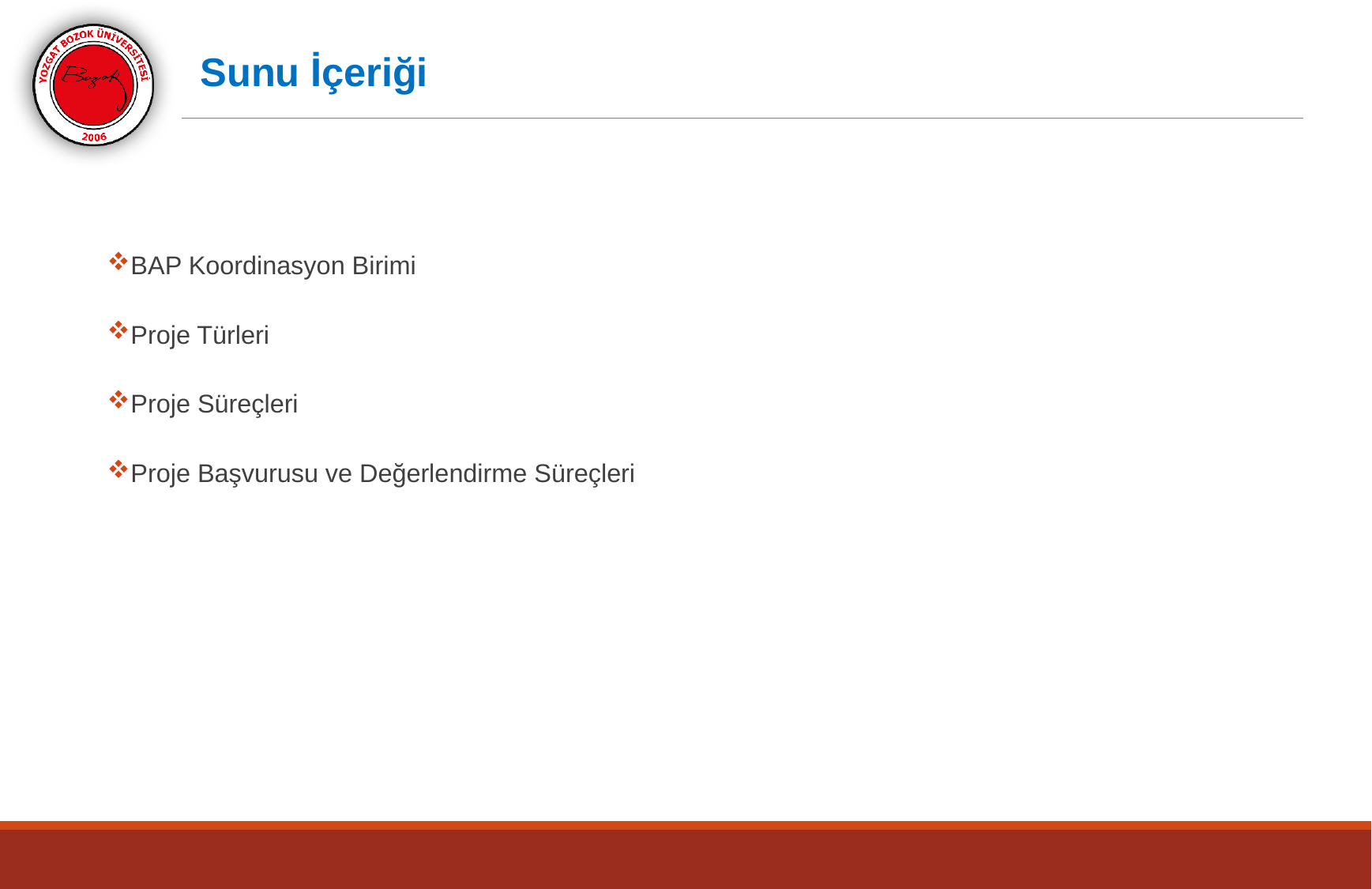

Sunu İçeriği

BAP Koordinasyon Birimi
Proje Türleri
Proje Süreçleri
Proje Başvurusu ve Değerlendirme Süreçleri